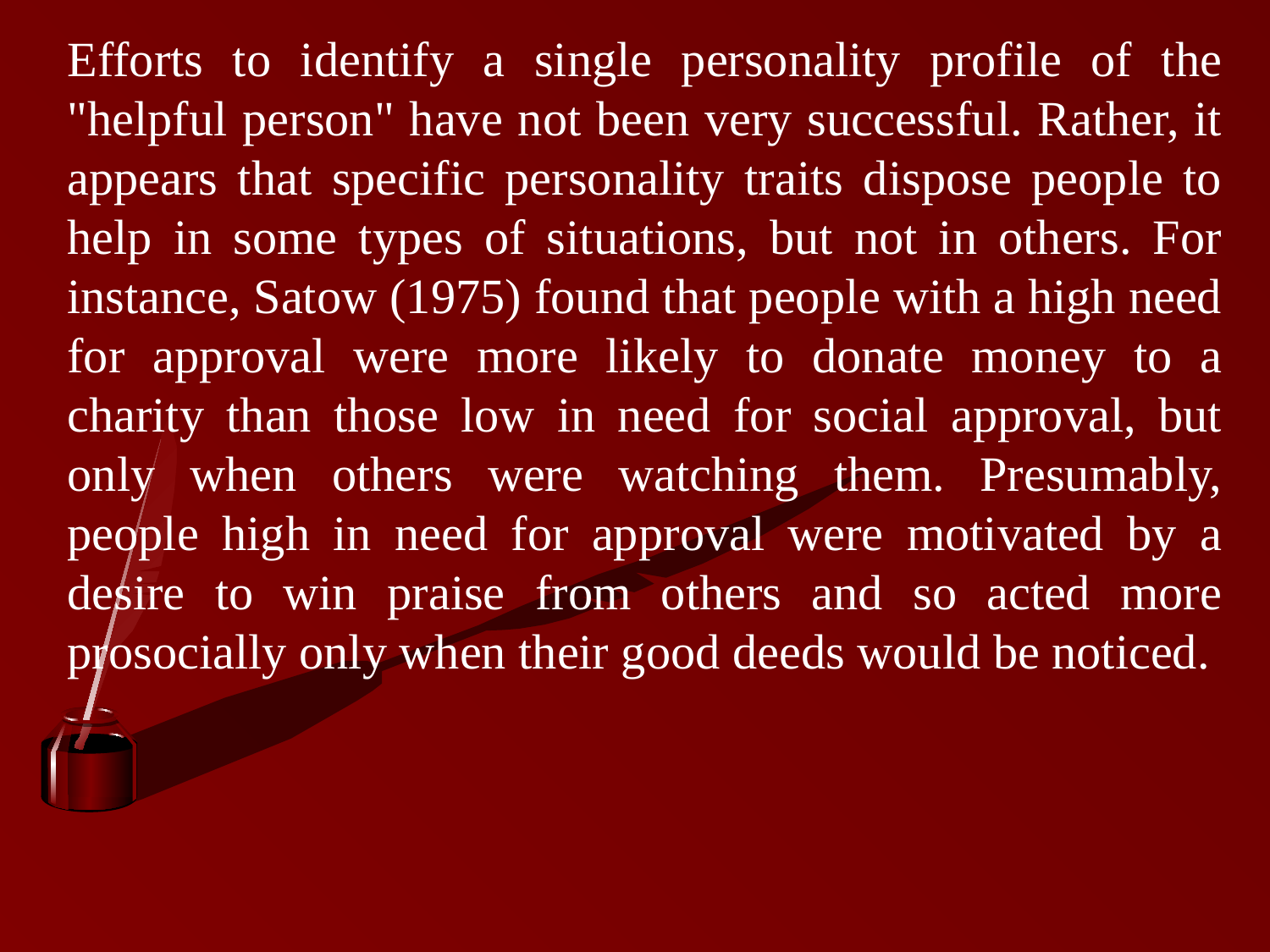

Efforts to identify a single personality profile of the "helpful person" have not been very successful. Rather, it appears that specific personality traits dispose people to help in some types of situations, but not in others. For instance, Satow (1975) found that people with a high need for approval were more likely to donate money to a charity than those low in need for social approval, but only when others were watching them. Presumably, people high in need for approval were motivated by a desire to win praise from others and so acted more prosocially only when their good deeds would be noticed.